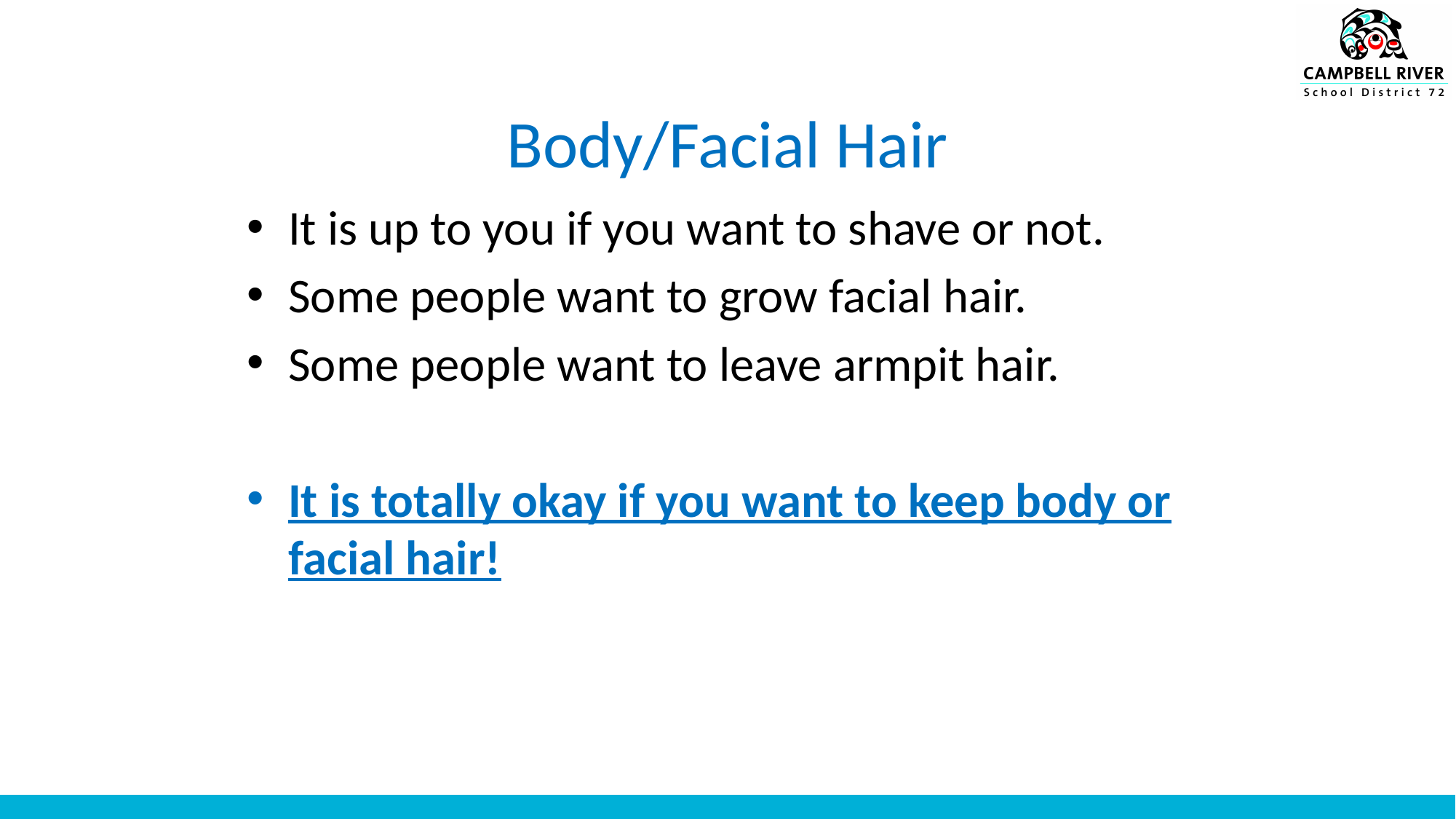

# Body/Facial Hair
It is up to you if you want to shave or not.
Some people want to grow facial hair.
Some people want to leave armpit hair.

It is totally okay if you want to keep body or facial hair!